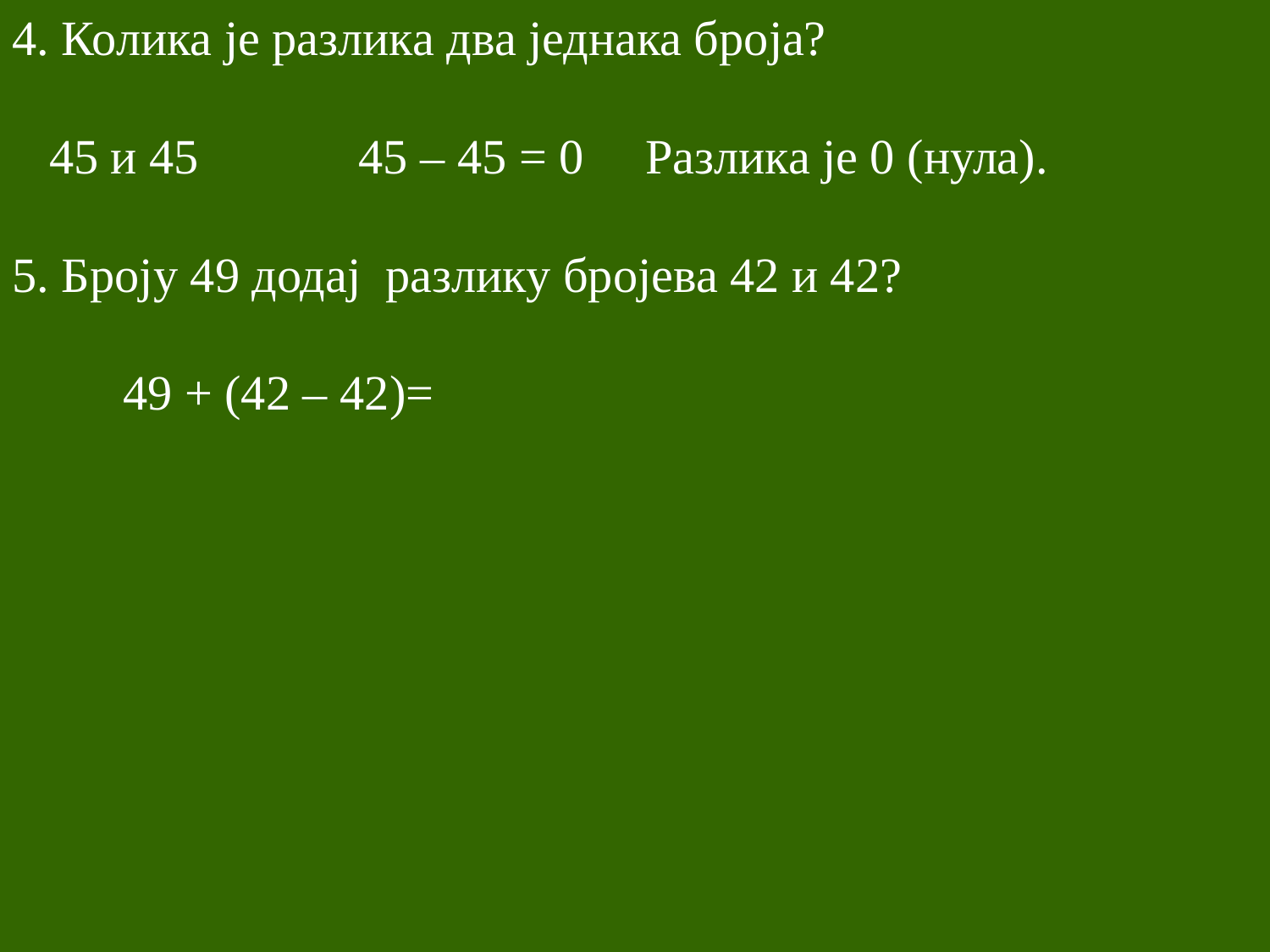

4. Колика је разлика два једнака броја?

   45 и 45             45 – 45 = 0     Разлика је 0 (нула).

5. Броју 49 додај  разлику бројева 42 и 42?

         49 + (42 – 42)=